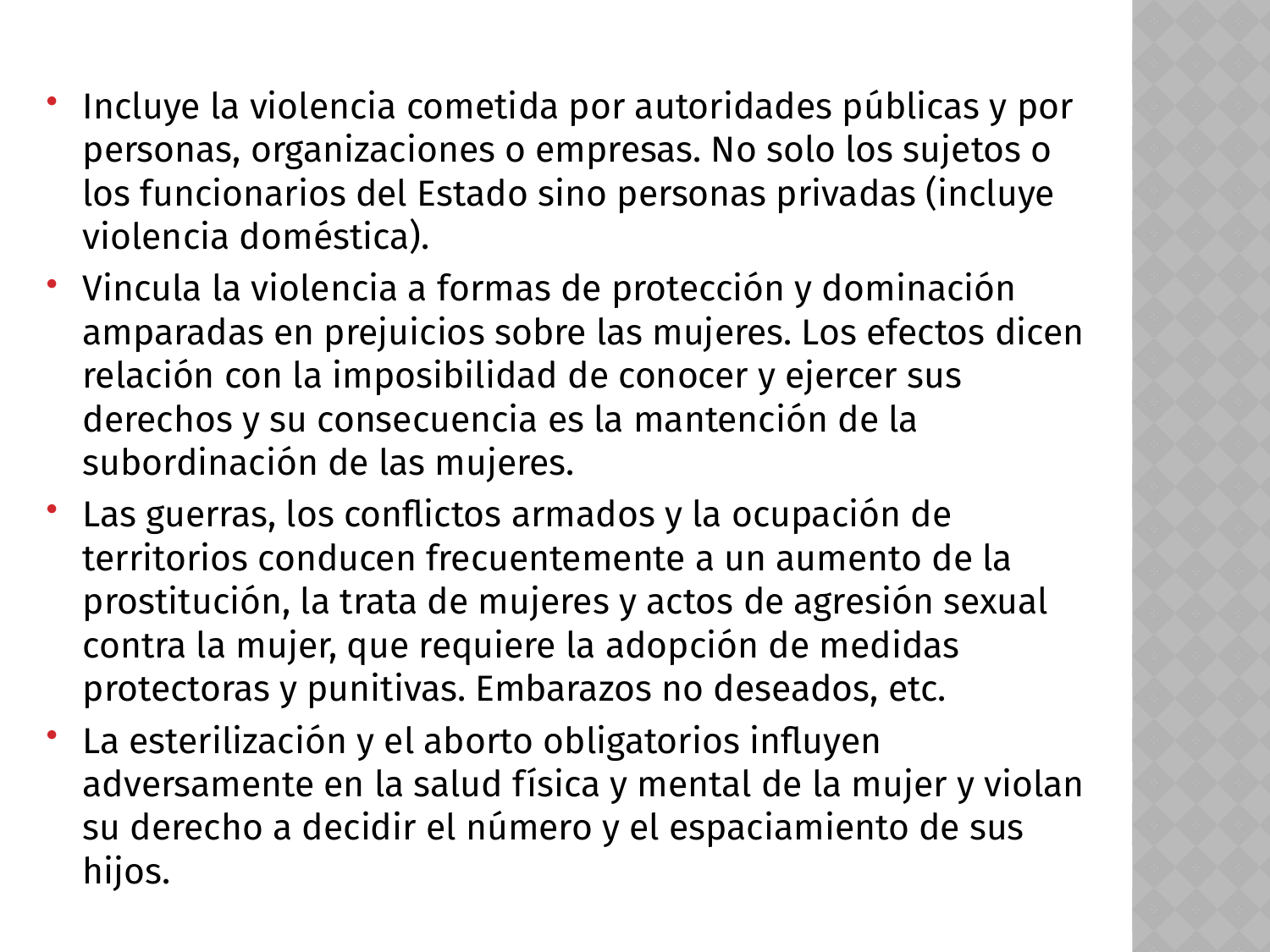

Incluye la violencia cometida por autoridades públicas y por personas, organizaciones o empresas. No solo los sujetos o los funcionarios del Estado sino personas privadas (incluye violencia doméstica).
Vincula la violencia a formas de protección y dominación amparadas en prejuicios sobre las mujeres. Los efectos dicen relación con la imposibilidad de conocer y ejercer sus derechos y su consecuencia es la mantención de la subordinación de las mujeres.
Las guerras, los conflictos armados y la ocupación de territorios conducen frecuentemente a un aumento de la prostitución, la trata de mujeres y actos de agresión sexual contra la mujer, que requiere la adopción de medidas protectoras y punitivas. Embarazos no deseados, etc.
La esterilización y el aborto obligatorios influyen adversamente en la salud física y mental de la mujer y violan su derecho a decidir el número y el espaciamiento de sus hijos.